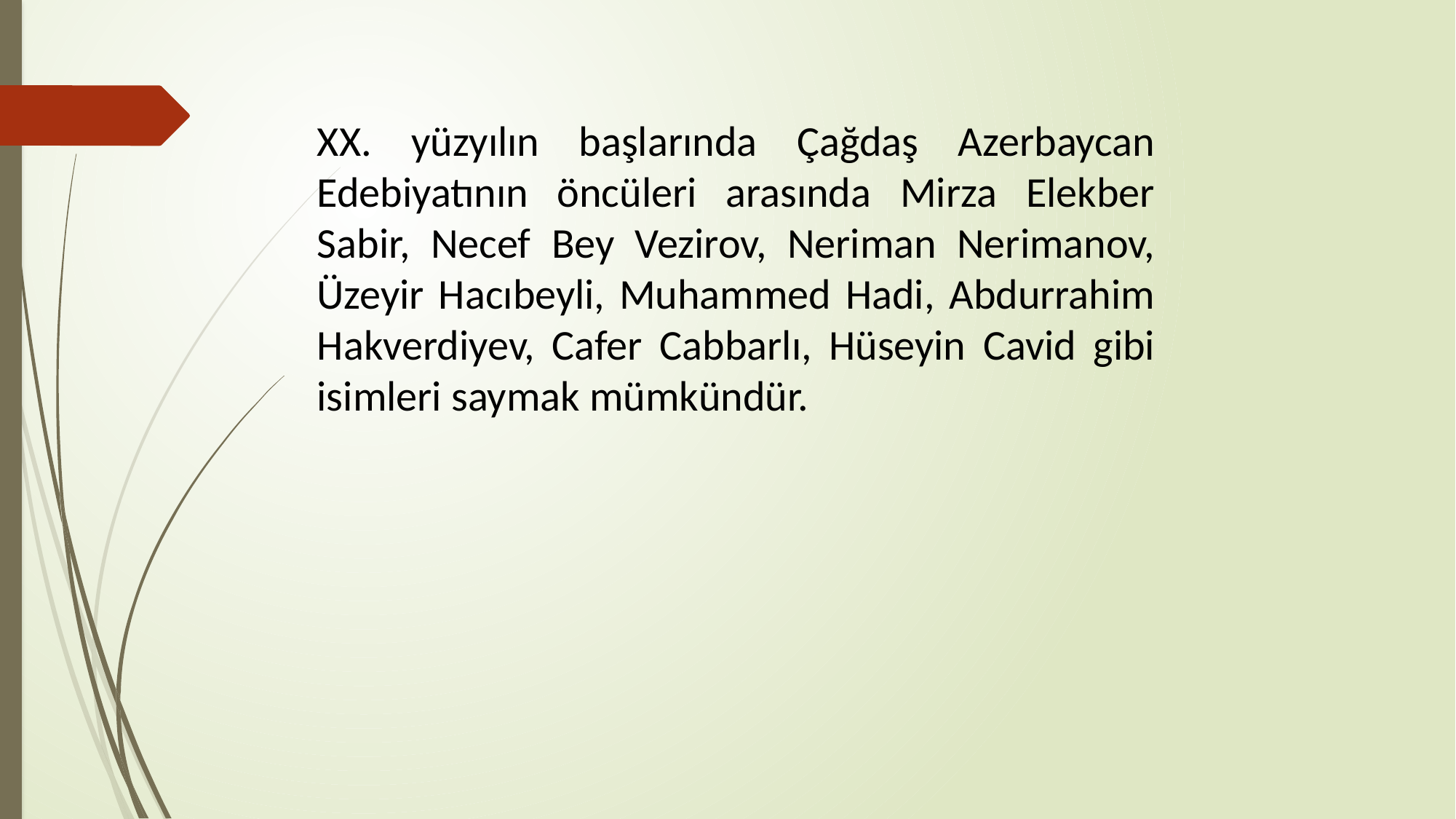

XX. yüzyılın başlarında Çağdaş Azerbaycan Edebiyatının öncüleri arasında Mirza Elekber Sabir, Necef Bey Vezirov, Neriman Nerimanov, Üzeyir Hacıbeyli, Muhammed Hadi, Abdurrahim Hakverdiyev, Cafer Cabbarlı, Hüseyin Cavid gibi isimleri saymak mümkündür.